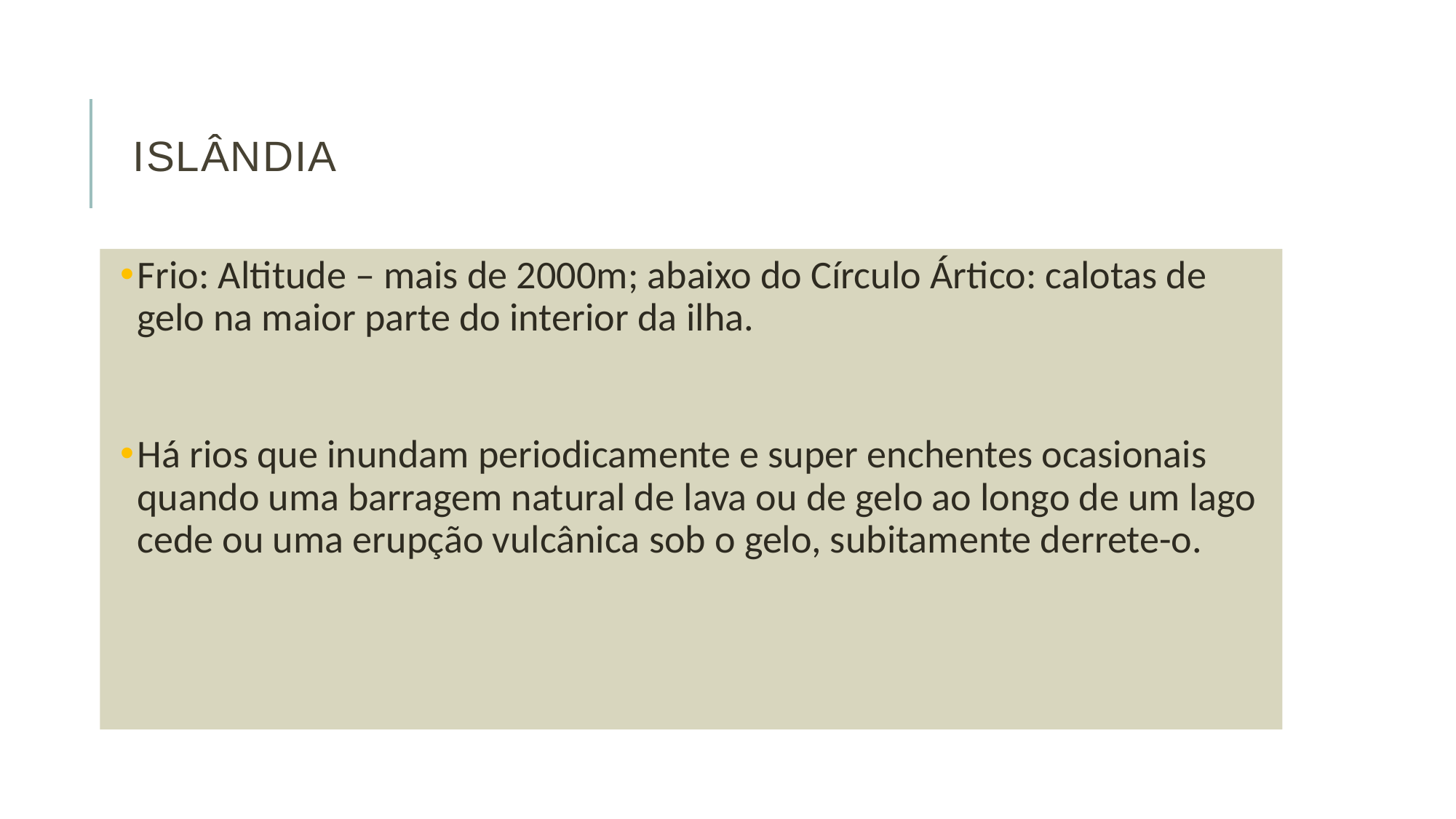

# Islândia
Frio: Altitude – mais de 2000m; abaixo do Círculo Ártico: calotas de gelo na maior parte do interior da ilha.

Há rios que inundam periodicamente e super enchentes ocasionais quando uma barragem natural de lava ou de gelo ao longo de um lago cede ou uma erupção vulcânica sob o gelo, subitamente derrete-o.